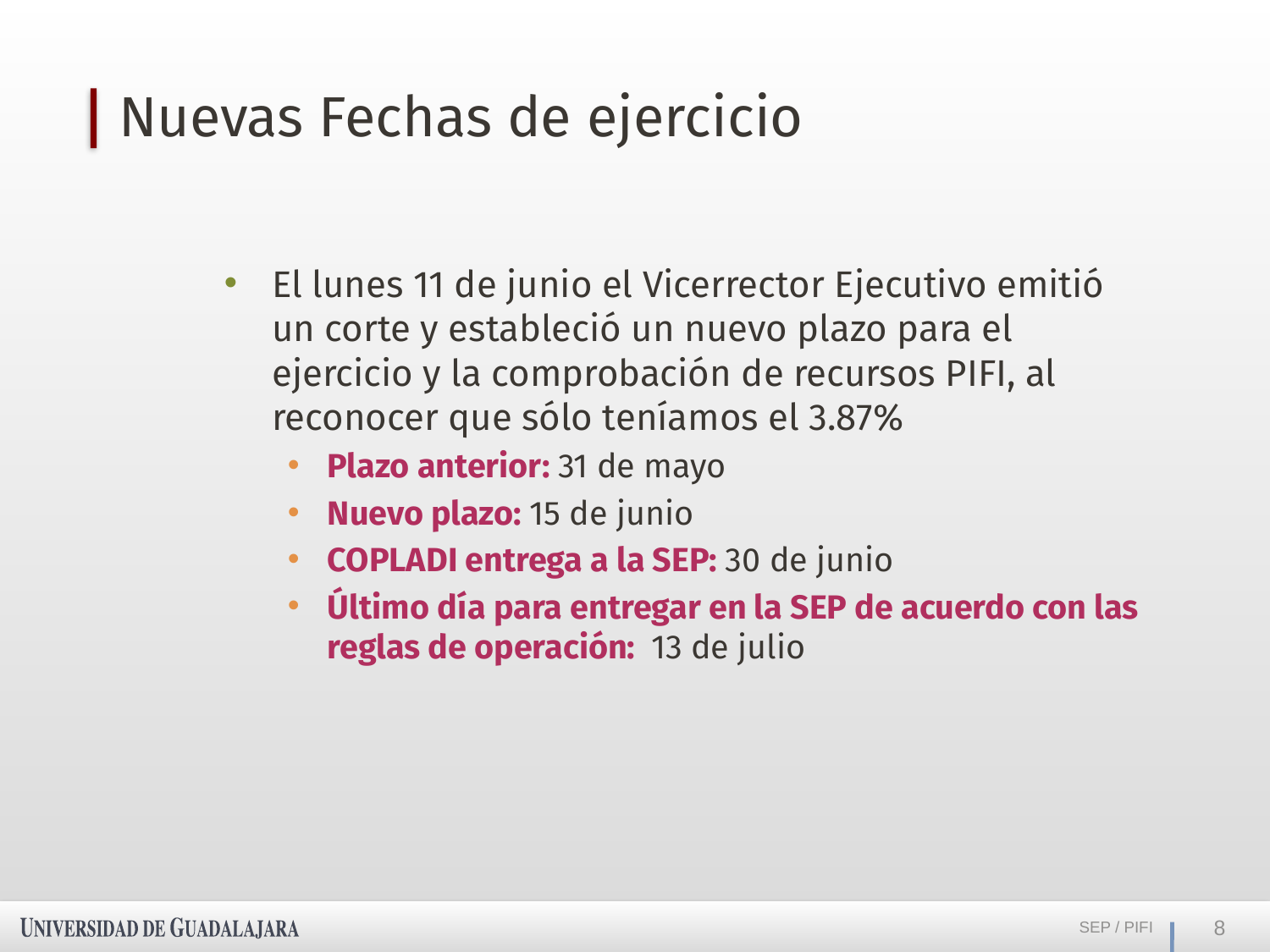

# Nuevas Fechas de ejercicio
El lunes 11 de junio el Vicerrector Ejecutivo emitió un corte y estableció un nuevo plazo para el ejercicio y la comprobación de recursos PIFI, al reconocer que sólo teníamos el 3.87%
Plazo anterior: 31 de mayo
Nuevo plazo: 15 de junio
COPLADI entrega a la SEP: 30 de junio
Último día para entregar en la SEP de acuerdo con las reglas de operación:  13 de julio

SEP / PIFI
8